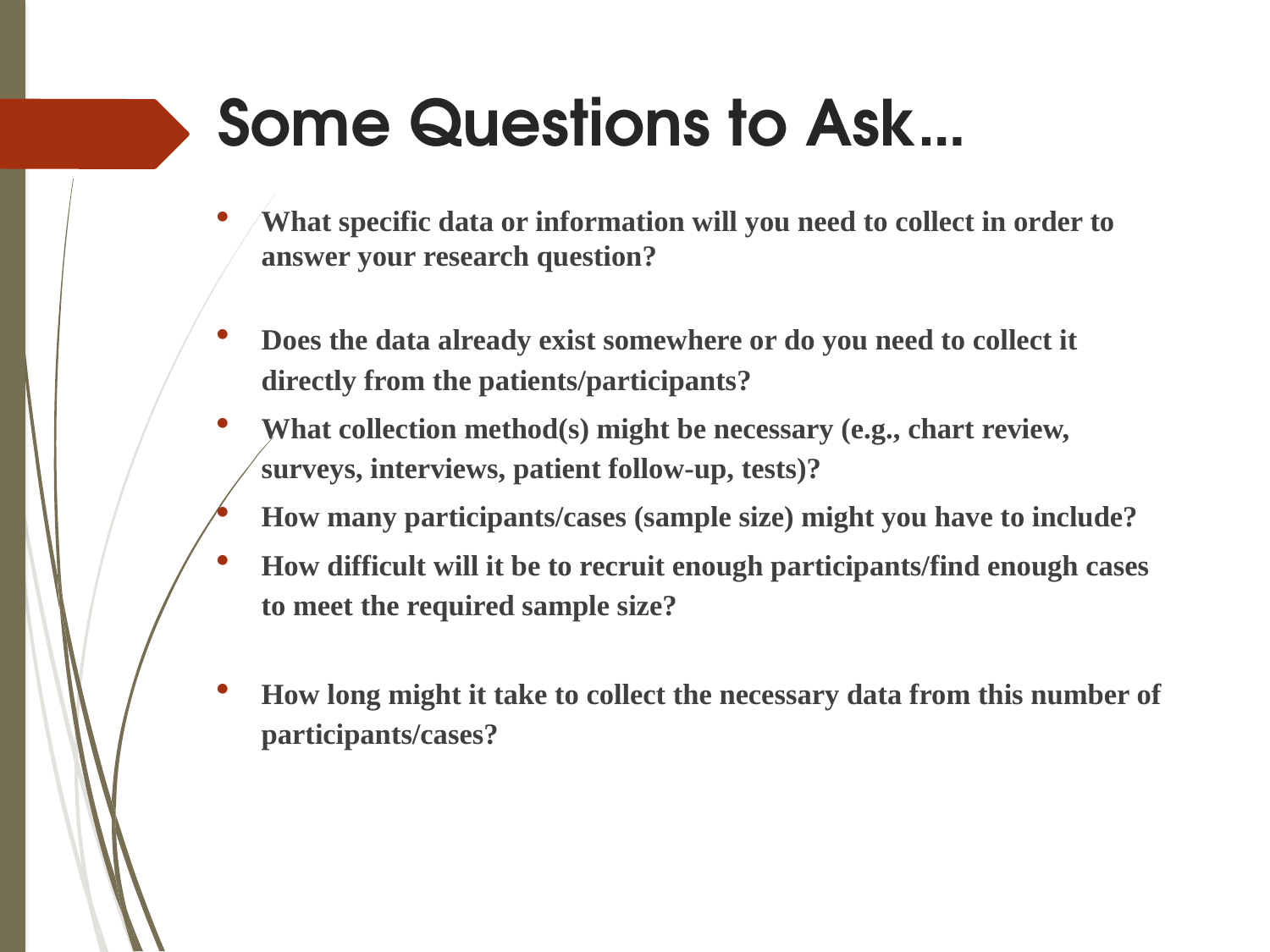

# Some Questions to Ask…
What specific data or information will you need to collect in order to answer your research question?

Does the data already exist somewhere or do you need to collect it directly from the patients/participants?
What collection method(s) might be necessary (e.g., chart review, surveys, interviews, patient follow-up, tests)?
How many participants/cases (sample size) might you have to include?
How difficult will it be to recruit enough participants/find enough cases to meet the required sample size?

How long might it take to collect the necessary data from this number of participants/cases?